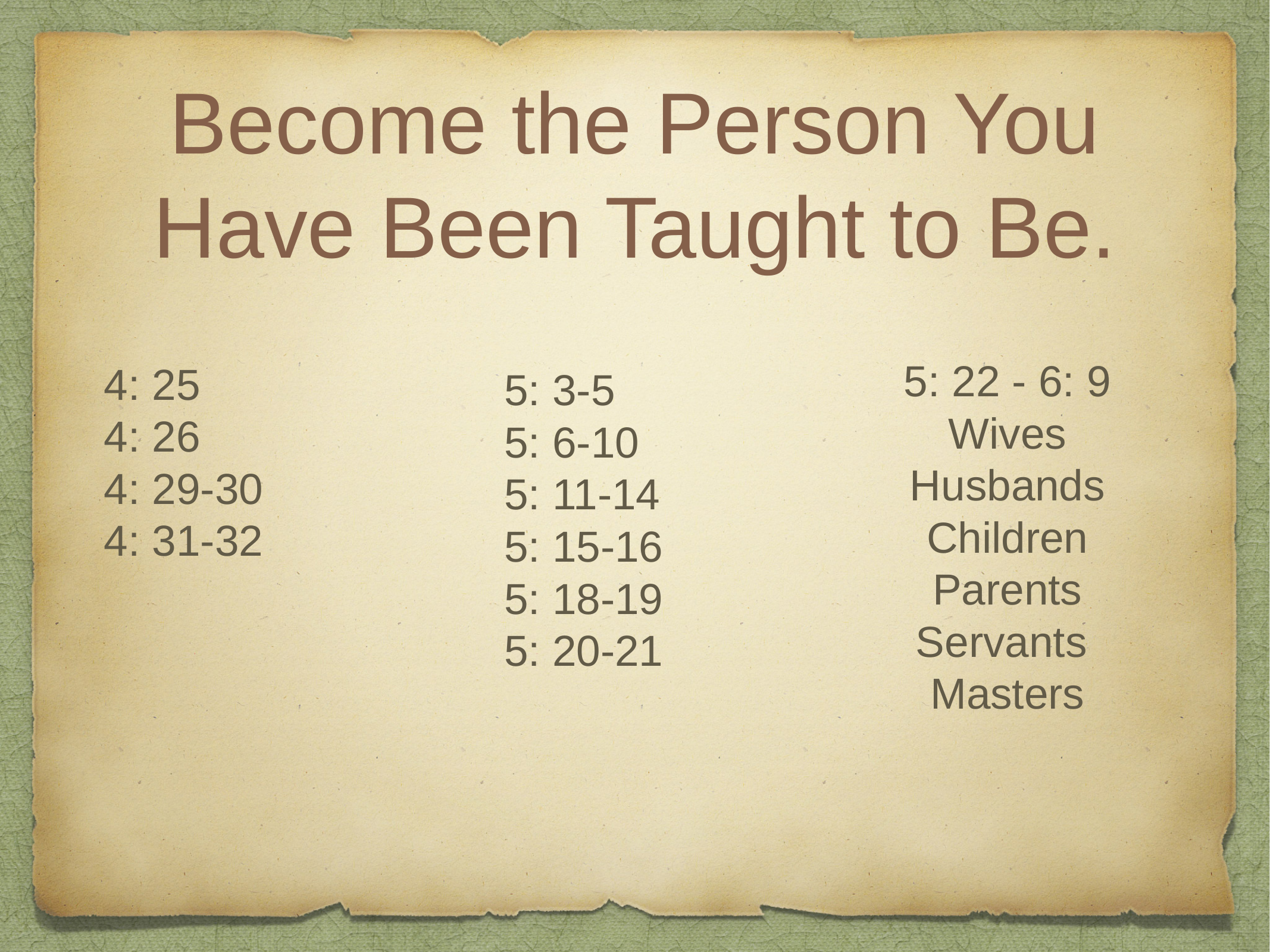

# Become the Person You Have Been Taught to Be.
5: 22 - 6: 9
Wives
Husbands
Children
Parents
Servants
Masters
4: 25
4: 26
4: 29-30
4: 31-32
5: 3-5
5: 6-10
5: 11-14
5: 15-16
5: 18-19
5: 20-21